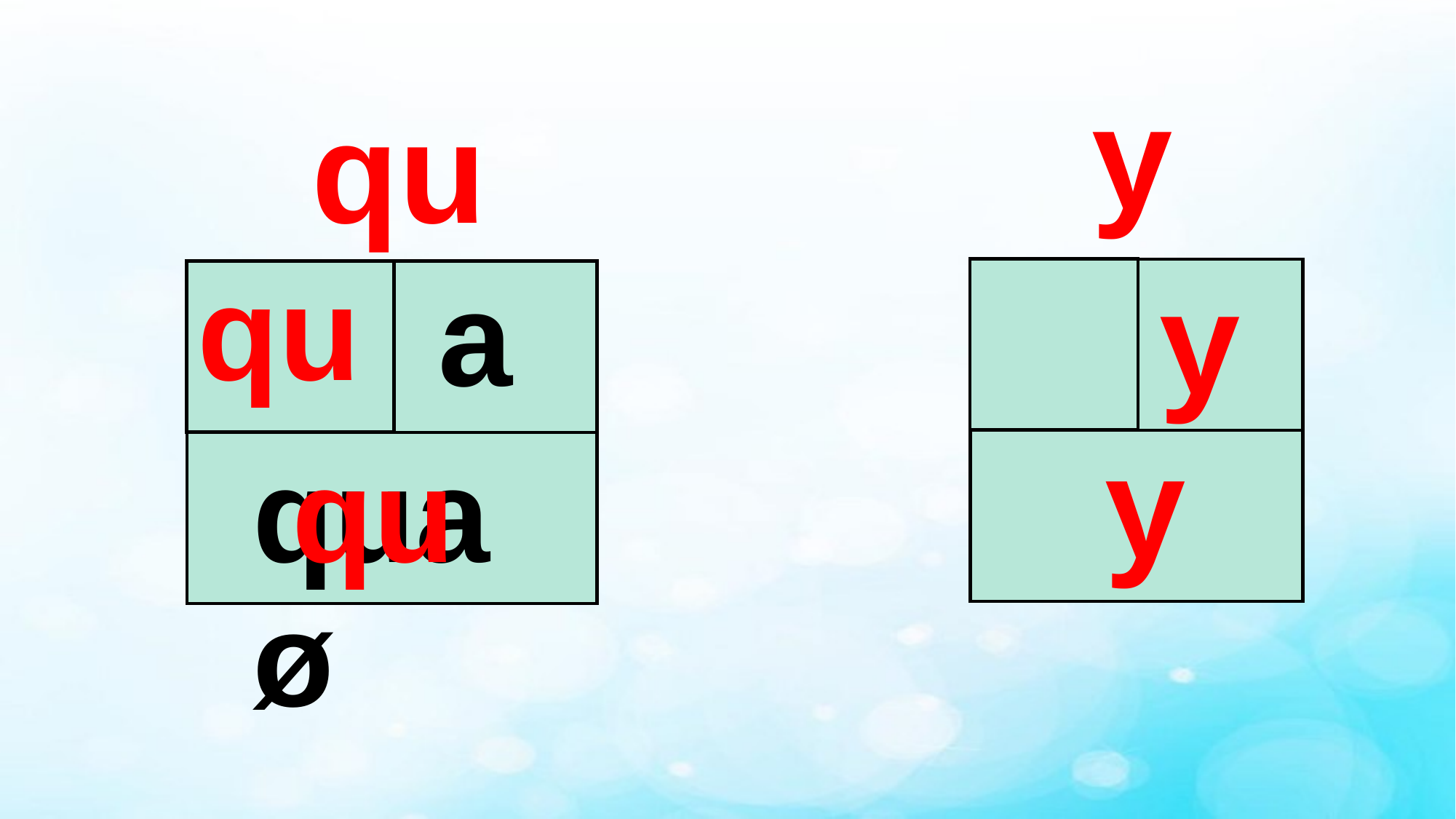

y
# qu
qu
a

y

y

qu
 quaø